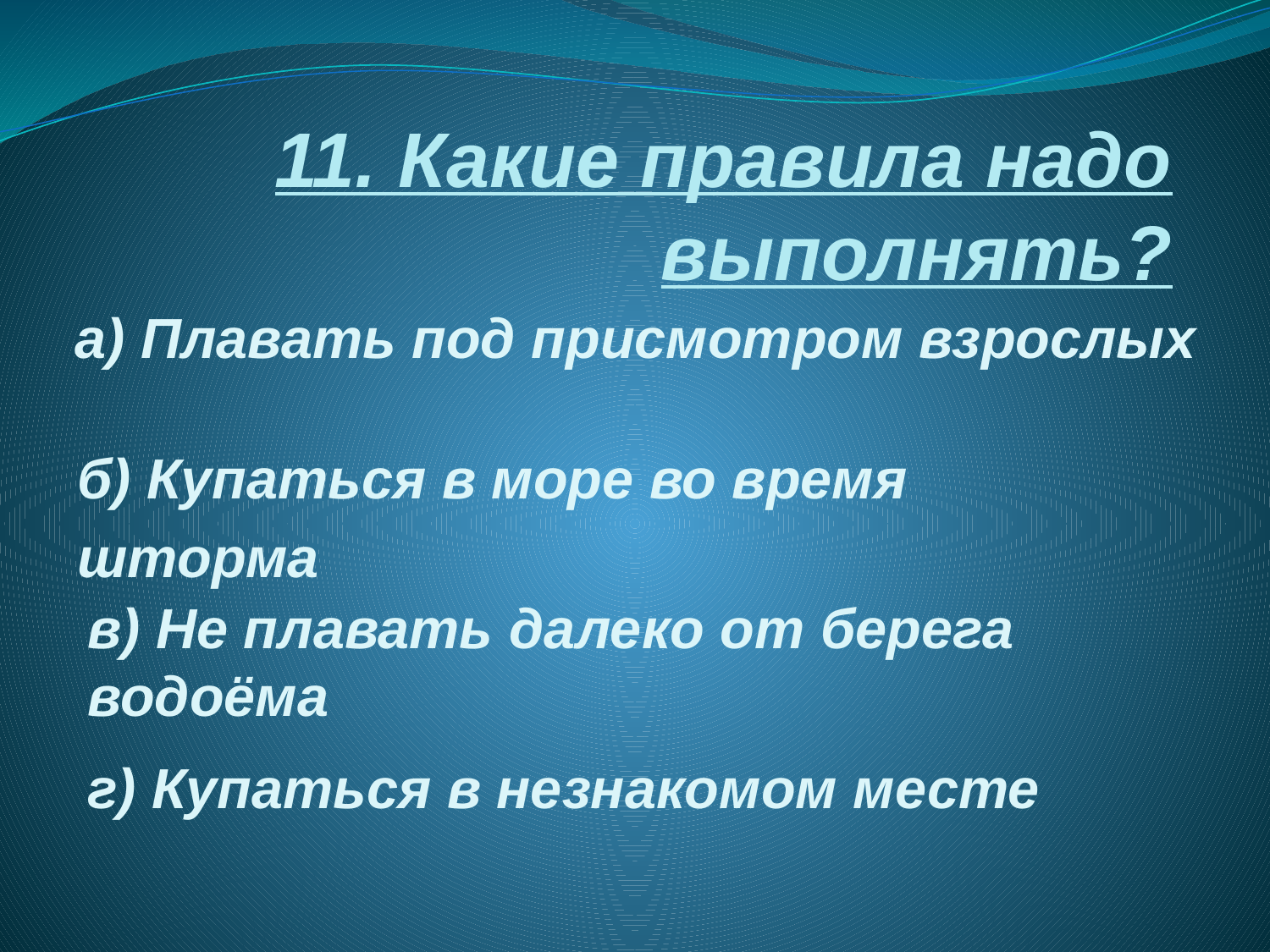

# 11. Какие правила надо выполнять?
а) Плавать под присмотром взрослых

б) Купаться в море во время
шторма

в) Не плавать далеко от берега водоёма

г) Купаться в незнакомом месте